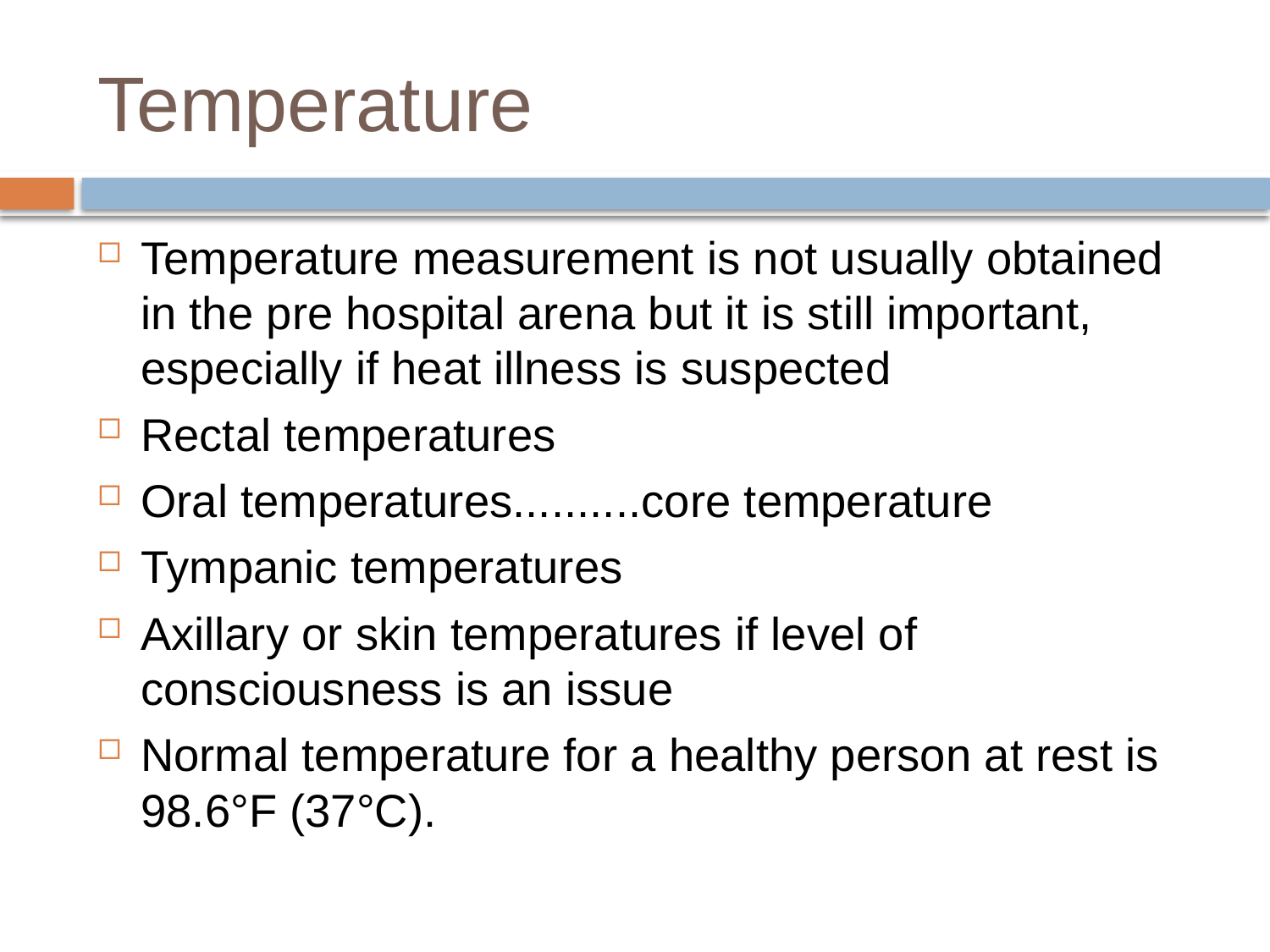

# Temperature
Temperature measurement is not usually obtained in the pre hospital arena but it is still important, especially if heat illness is suspected
Rectal temperatures
Oral temperatures..........core temperature
Tympanic temperatures
Axillary or skin temperatures if level of consciousness is an issue
Normal temperature for a healthy person at rest is 98.6°F (37°C).